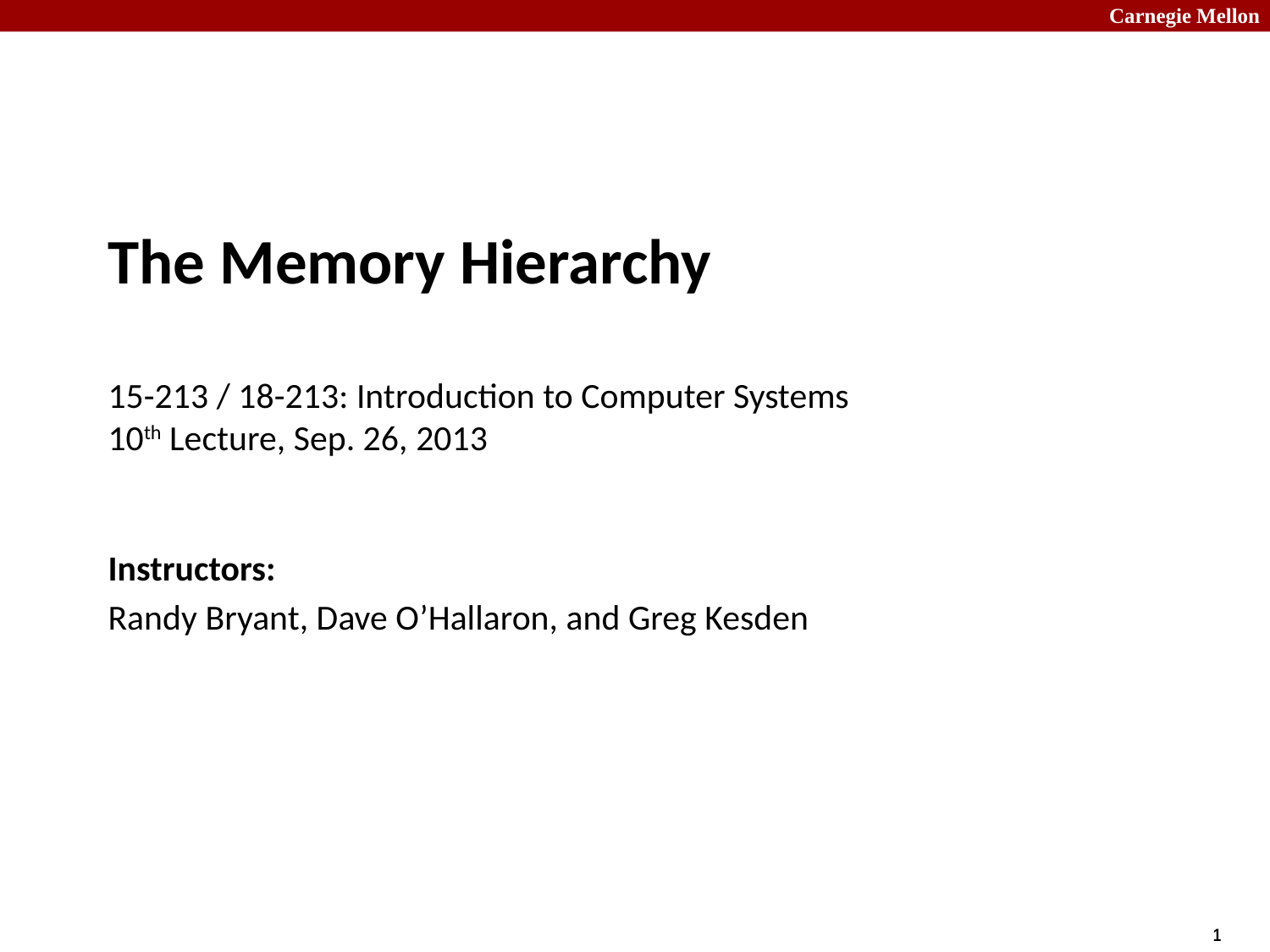

# The Memory Hierarchy 15-213 / 18-213: Introduction to Computer Systems 10th Lecture, Sep. 26, 2013
Instructors:
Randy Bryant, Dave O’Hallaron, and Greg Kesden